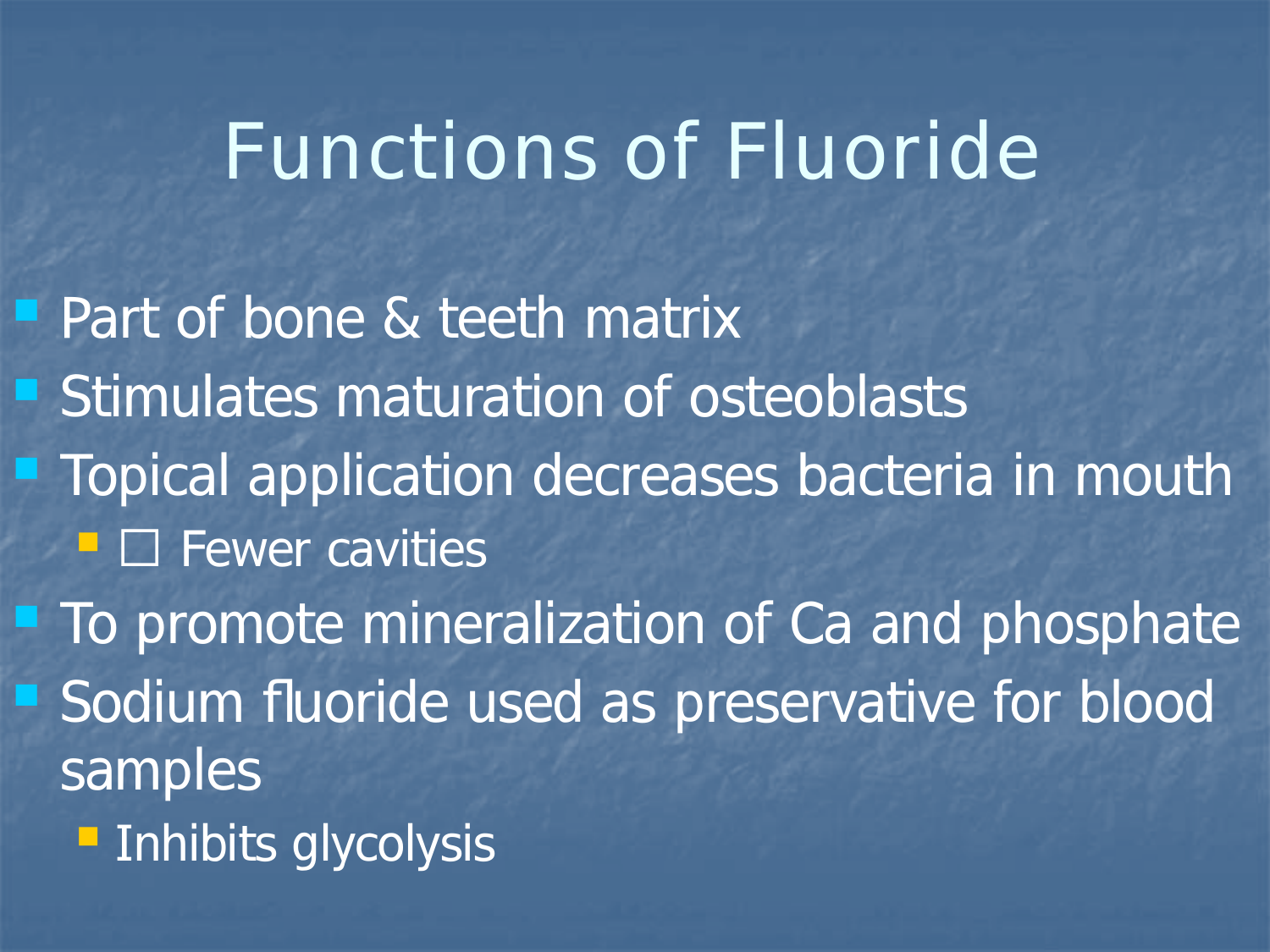

# Functions of Fluoride
Part of bone & teeth matrix
Stimulates maturation of osteoblasts
Topical application decreases bacteria in mouth
􀂄 Fewer cavities
To promote mineralization of Ca and phosphate
Sodium fluoride used as preservative for blood samples
Inhibits glycolysis